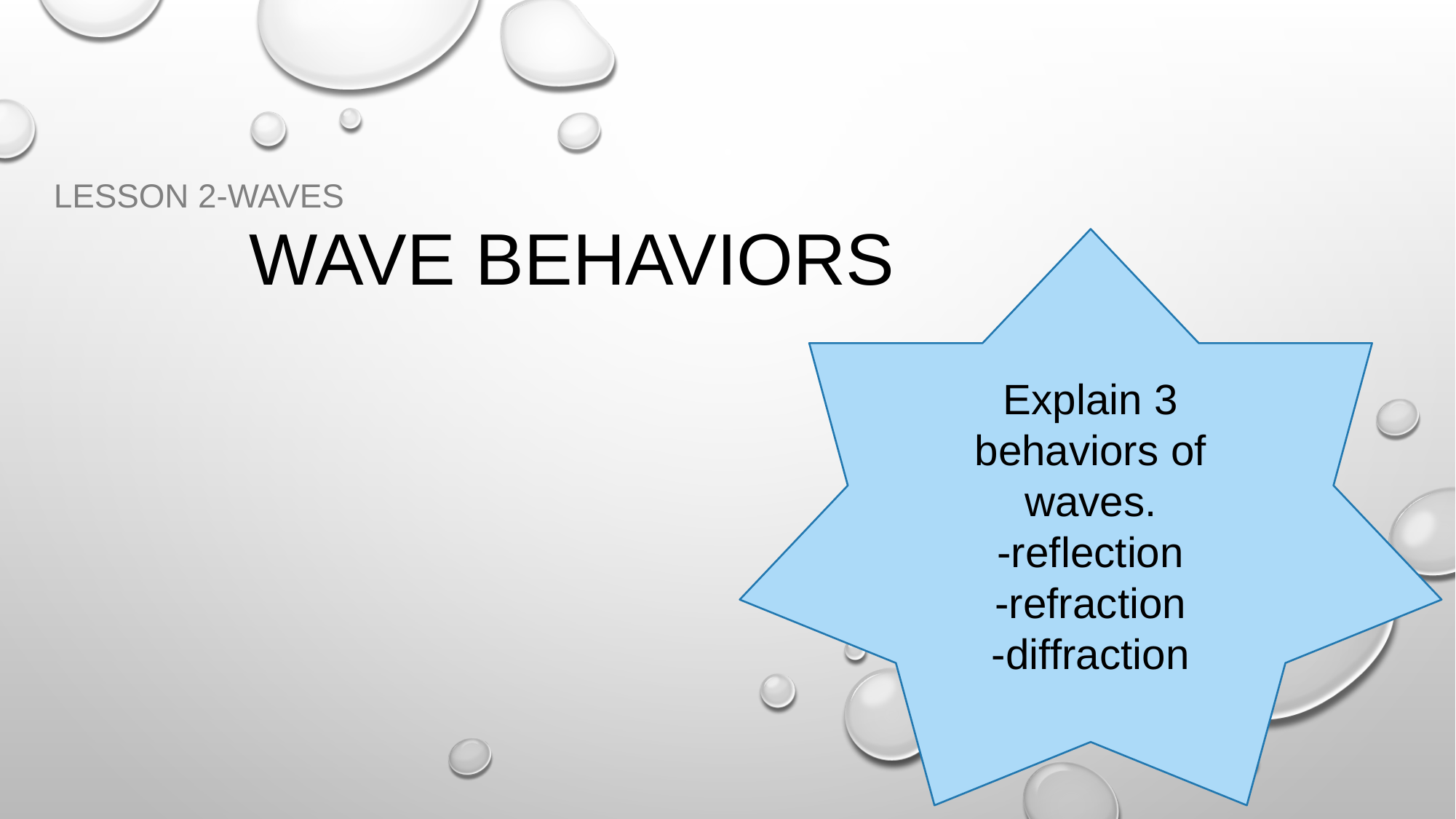

# Wave Behaviors
Lesson 2-Waves

Explain 3 behaviors of waves.
-reflection
-refraction
-diffraction